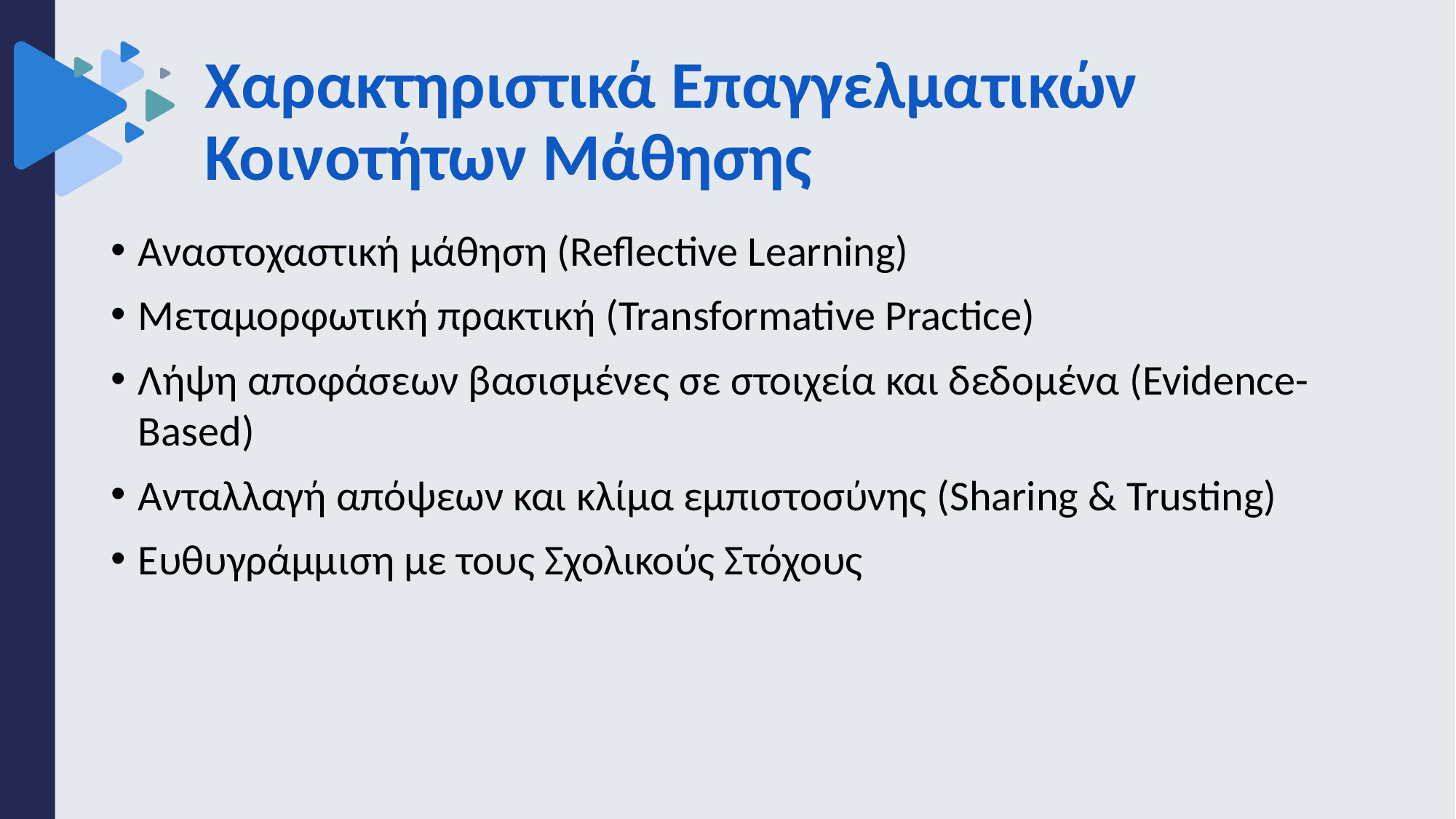

# Χαρακτηριστικά Επαγγελματικών Κοινοτήτων Μάθησης
Αναστοχαστική μάθηση (Reflective Learning)
Μεταμορφωτική πρακτική (Transformative Practice)
Λήψη αποφάσεων βασισμένες σε στοιχεία και δεδομένα (Evidence-Based)
Ανταλλαγή απόψεων και κλίμα εμπιστοσύνης (Sharing & Trusting)
Ευθυγράμμιση με τους Σχολικούς Στόχους